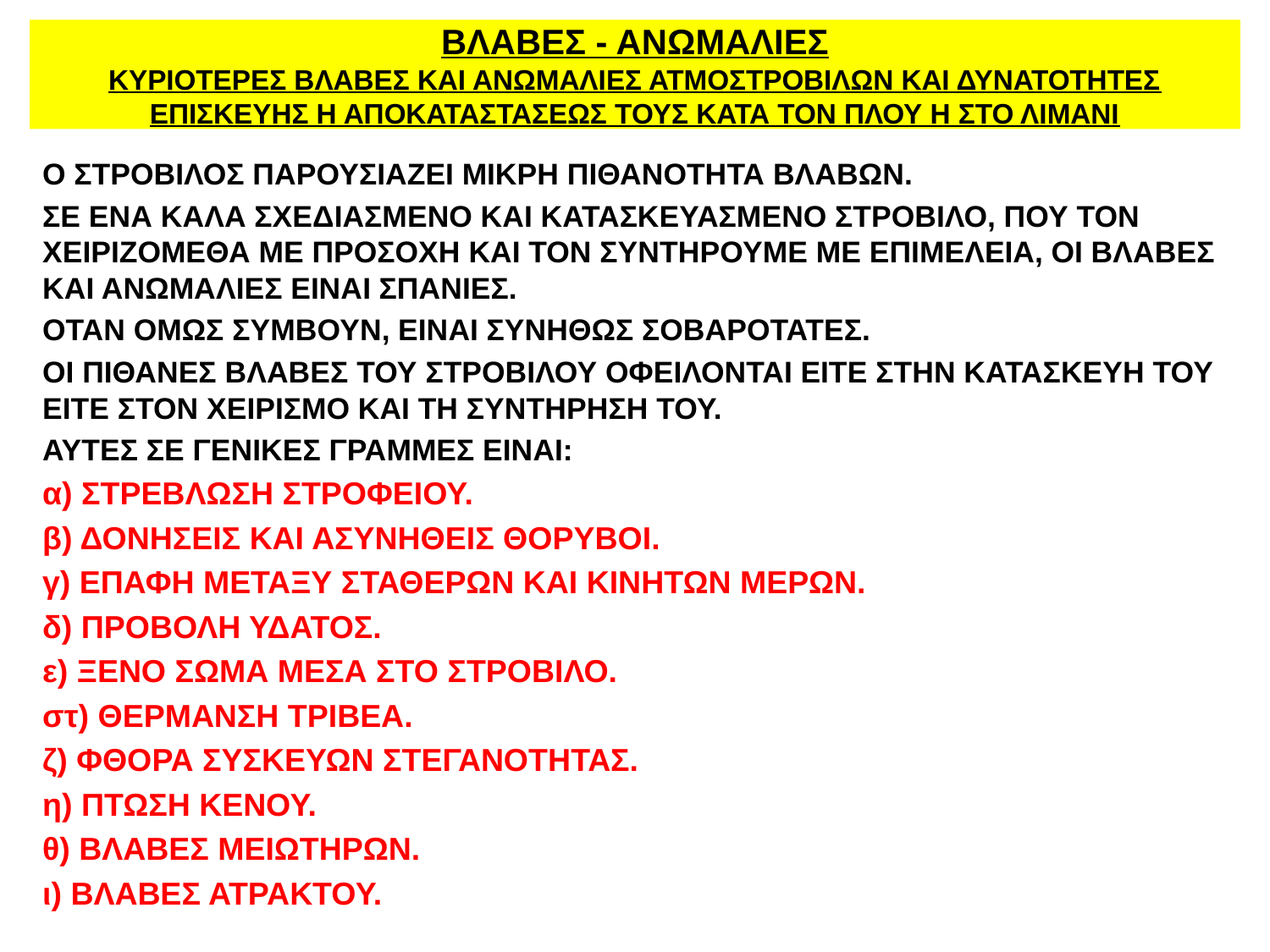

# ΒΛΑΒΕΣ - ΑΝΩΜΑΛΙΕΣ ΚΥΡΙΟΤΕΡΕΣ ΒΛΑΒΕΣ ΚΑΙ ΑΝΩΜΑΛΙΕΣ ΑΤΜΟΣΤΡΟΒΙΛΩΝ ΚΑΙ ΔΥΝΑΤΟΤΗΤΕΣ ΕΠΙΣΚΕΥΗΣ Η ΑΠΟΚΑΤΑΣΤΑΣΕΩΣ ΤΟΥΣ ΚΑΤΑ ΤΟΝ ΠΛΟΥ Η ΣΤΟ ΛΙΜΑΝΙ
Ο ΣΤΡΟΒΙΛΟΣ ΠΑΡΟΥΣΙΑΖΕΙ ΜΙΚΡΗ ΠΙΘΑΝΟΤΗΤΑ ΒΛΑΒΩΝ.
ΣΕ ΕΝΑ ΚΑΛΑ ΣΧΕΔΙΑΣΜΕΝΟ ΚΑΙ ΚΑΤΑΣΚΕΥΑΣΜΕΝΟ ΣΤΡΟΒΙΛΟ, ΠΟΥ ΤΟΝ ΧΕΙΡΙΖΟΜΕΘΑ ΜΕ ΠΡΟΣΟΧΗ ΚΑΙ ΤΟΝ ΣΥΝΤΗΡΟΥΜΕ ΜΕ ΕΠΙΜΕΛΕΙΑ, ΟΙ ΒΛΑΒΕΣ ΚΑΙ ΑΝΩΜΑΛΙΕΣ ΕΙΝΑΙ ΣΠΑΝΙΕΣ.
ΟΤΑΝ ΟΜΩΣ ΣΥΜΒΟΥΝ, ΕΙΝΑΙ ΣΥΝΗΘΩΣ ΣΟΒΑΡΟΤΑΤΕΣ.
ΟΙ ΠΙΘΑΝΕΣ ΒΛΑΒΕΣ ΤΟΥ ΣΤΡΟΒΙΛΟΥ ΟΦΕΙΛΟΝΤΑΙ ΕΙΤΕ ΣΤΗΝ ΚΑΤΑΣΚΕΥΗ ΤΟΥ ΕΙΤΕ ΣΤΟΝ ΧΕΙΡΙΣΜΟ ΚΑΙ ΤΗ ΣΥΝΤΗΡΗΣΗ ΤΟΥ.
ΑΥΤΕΣ ΣΕ ΓΕΝΙΚΕΣ ΓΡΑΜΜΕΣ ΕΙΝΑΙ:
α) ΣΤΡΕΒΛΩΣΗ ΣΤΡΟΦΕΙΟΥ.
β) ΔΟΝΗΣΕΙΣ ΚΑΙ ΑΣΥΝΗΘΕΙΣ ΘΟΡΥΒΟΙ.
γ) ΕΠΑΦΗ ΜΕΤΑΞΥ ΣΤΑΘΕΡΩΝ ΚΑΙ ΚΙΝΗΤΩΝ ΜΕΡΩΝ.
δ) ΠΡΟΒΟΛΗ ΥΔΑΤΟΣ.
ε) ΞΕΝΟ ΣΩΜΑ ΜΕΣΑ ΣΤΟ ΣΤΡΟΒΙΛΟ.
στ) ΘΕΡΜΑΝΣΗ ΤΡΙΒΕΑ.
ζ) ΦΘΟΡΑ ΣΥΣΚΕΥΩΝ ΣΤΕΓΑΝΟΤΗΤΑΣ.
η) ΠΤΩΣΗ ΚΕΝΟΥ.
θ) ΒΛΑΒΕΣ ΜΕΙΩΤΗΡΩΝ.
ι) ΒΛΑΒΕΣ ΑΤΡΑΚΤΟΥ.